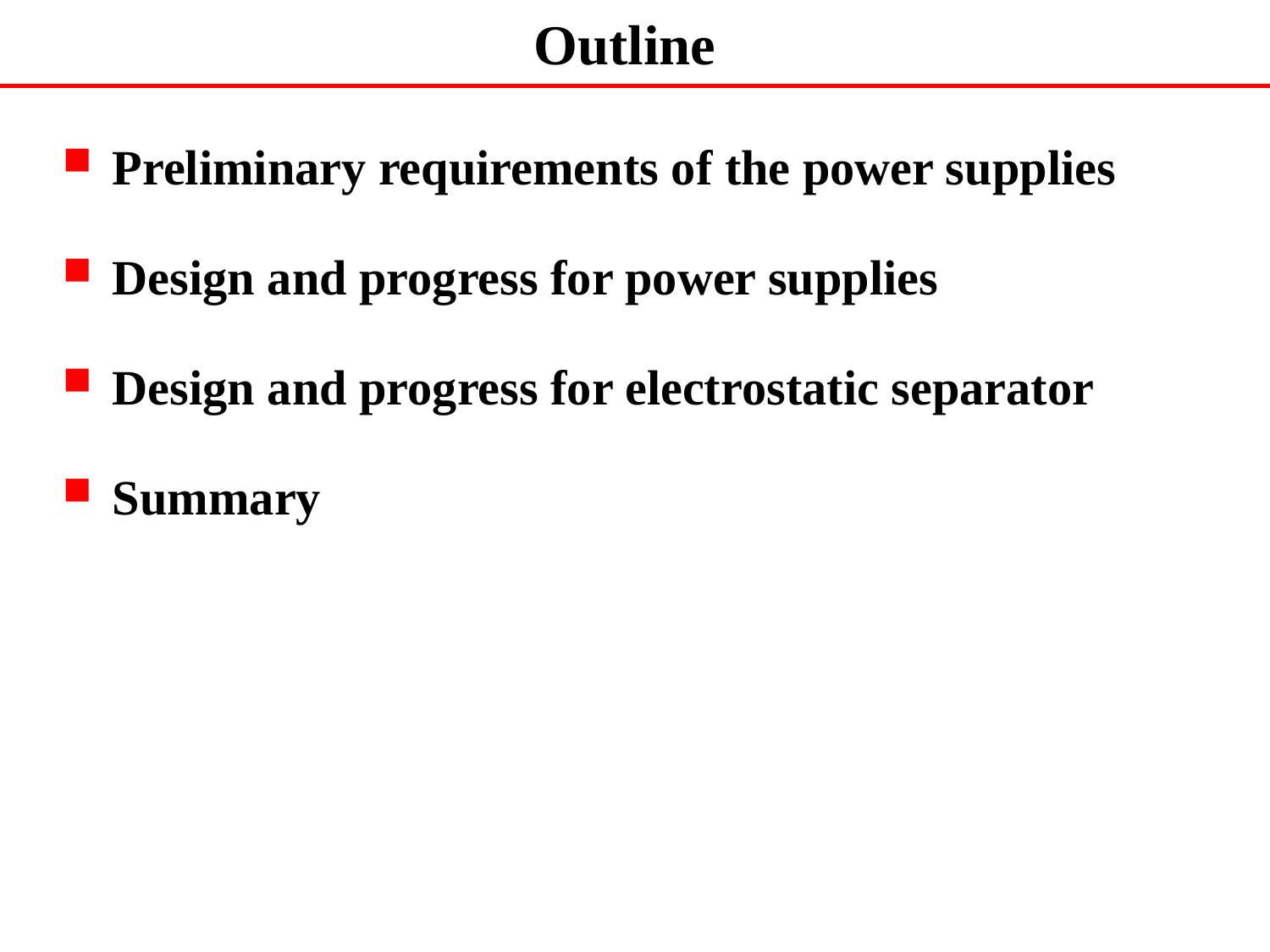

# Outline
Preliminary requirements of the power supplies
Design and progress for power supplies
Design and progress for electrostatic separator
Summary